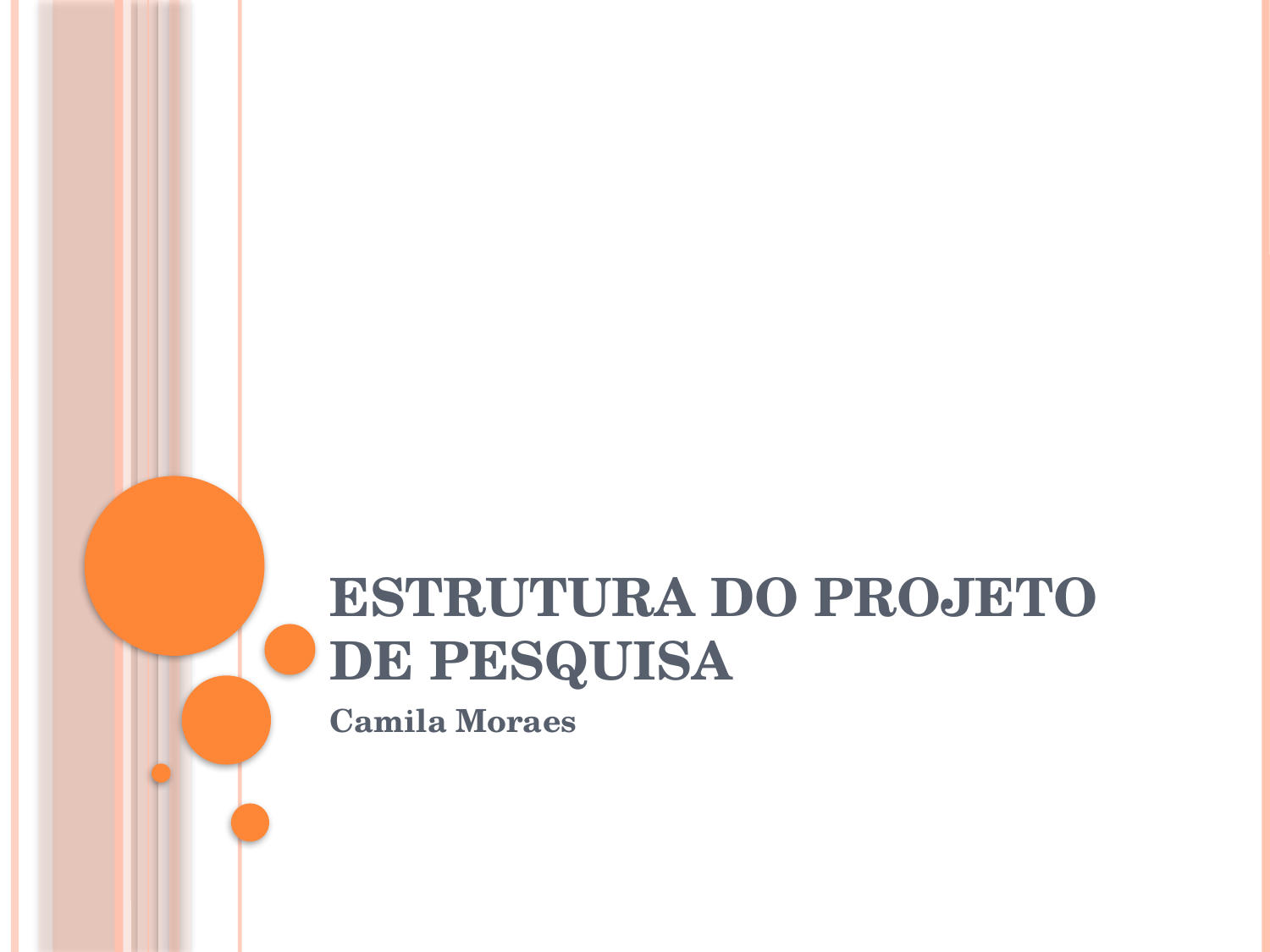

# Estrutura do Projeto de Pesquisa
Camila Moraes